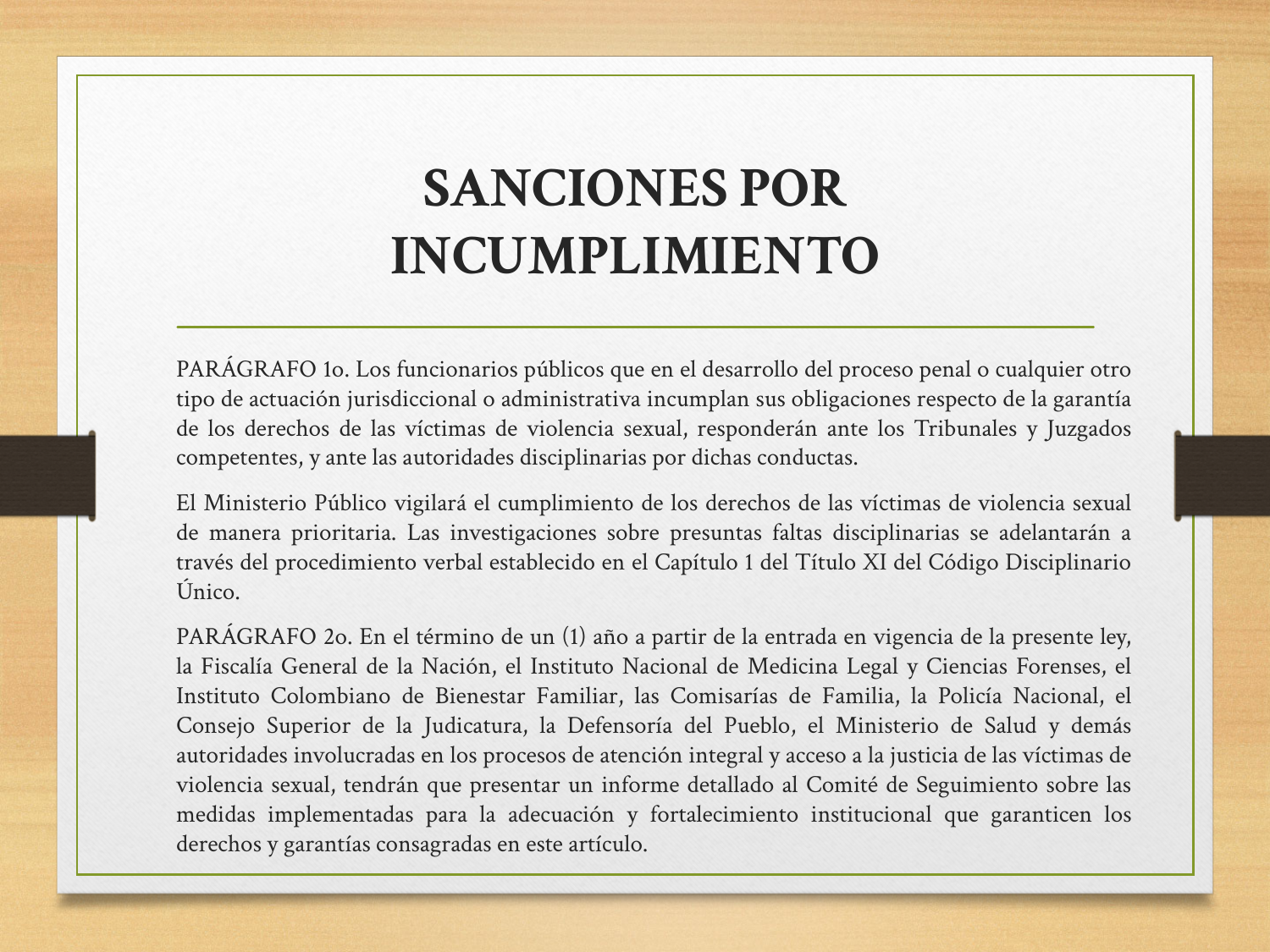

# SANCIONES POR INCUMPLIMIENTO
PARÁGRAFO 1o. Los funcionarios públicos que en el desarrollo del proceso penal o cualquier otro tipo de actuación jurisdiccional o administrativa incumplan sus obligaciones respecto de la garantía de los derechos de las víctimas de violencia sexual, responderán ante los Tribunales y Juzgados competentes, y ante las autoridades disciplinarias por dichas conductas.
El Ministerio Público vigilará el cumplimiento de los derechos de las víctimas de violencia sexual de manera prioritaria. Las investigaciones sobre presuntas faltas disciplinarias se adelantarán a través del procedimiento verbal establecido en el Capítulo 1 del Título XI del Código Disciplinario Único.
PARÁGRAFO 2o. En el término de un (1) año a partir de la entrada en vigencia de la presente ley, la Fiscalía General de la Nación, el Instituto Nacional de Medicina Legal y Ciencias Forenses, el Instituto Colombiano de Bienestar Familiar, las Comisarías de Familia, la Policía Nacional, el Consejo Superior de la Judicatura, la Defensoría del Pueblo, el Ministerio de Salud y demás autoridades involucradas en los procesos de atención integral y acceso a la justicia de las víctimas de violencia sexual, tendrán que presentar un informe detallado al Comité de Seguimiento sobre las medidas implementadas para la adecuación y fortalecimiento institucional que garanticen los derechos y garantías consagradas en este artículo.